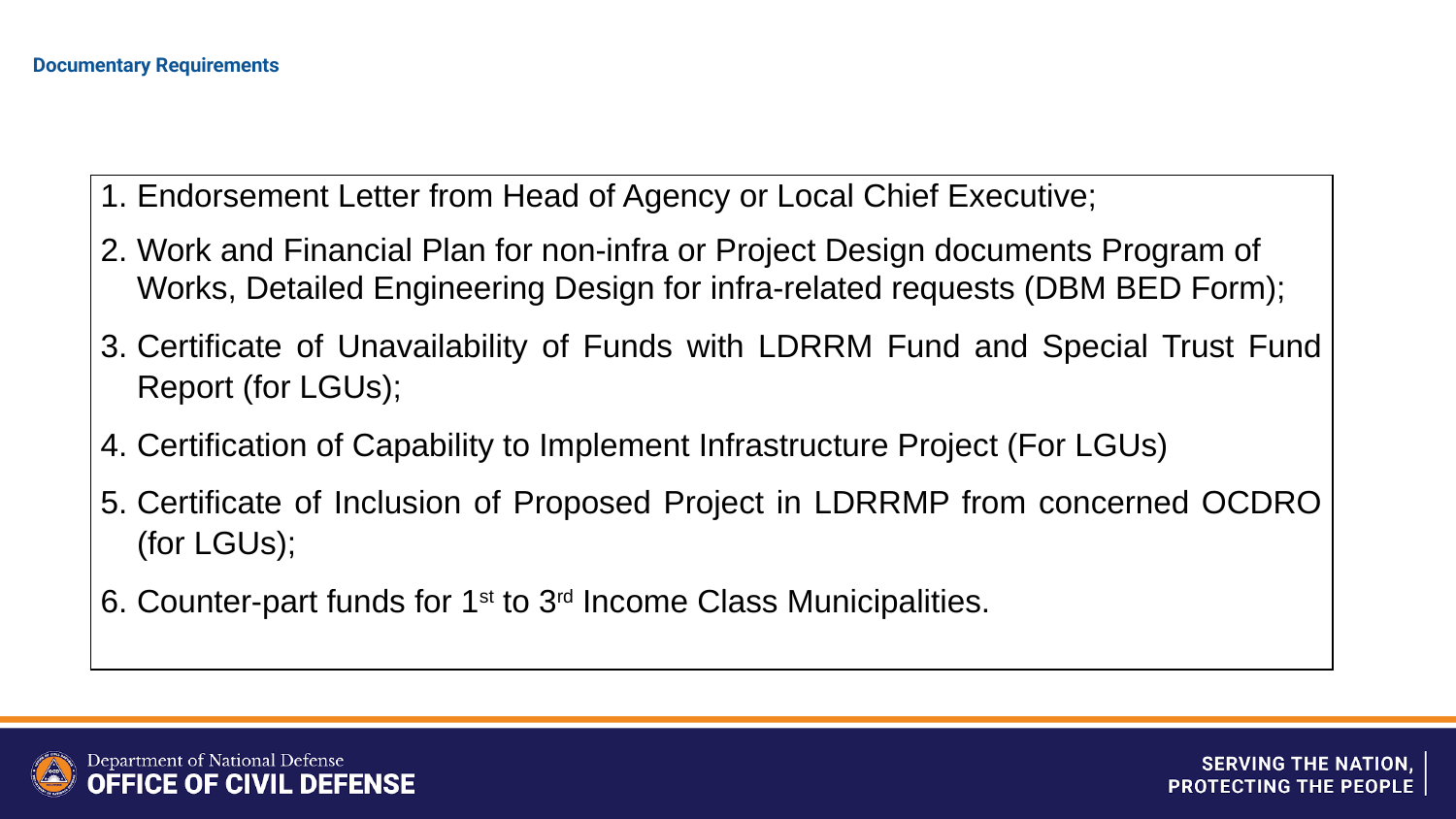

# Documentary Requirements
| Endorsement Letter from Head of Agency or Local Chief Executive; Work and Financial Plan for non-infra or Project Design documents Program of Works, Detailed Engineering Design for infra-related requests (DBM BED Form); Certificate of Unavailability of Funds with LDRRM Fund and Special Trust Fund Report (for LGUs); Certification of Capability to Implement Infrastructure Project (For LGUs) Certificate of Inclusion of Proposed Project in LDRRMP from concerned OCDRO (for LGUs); Counter-part funds for 1st to 3rd Income Class Municipalities. |
| --- |